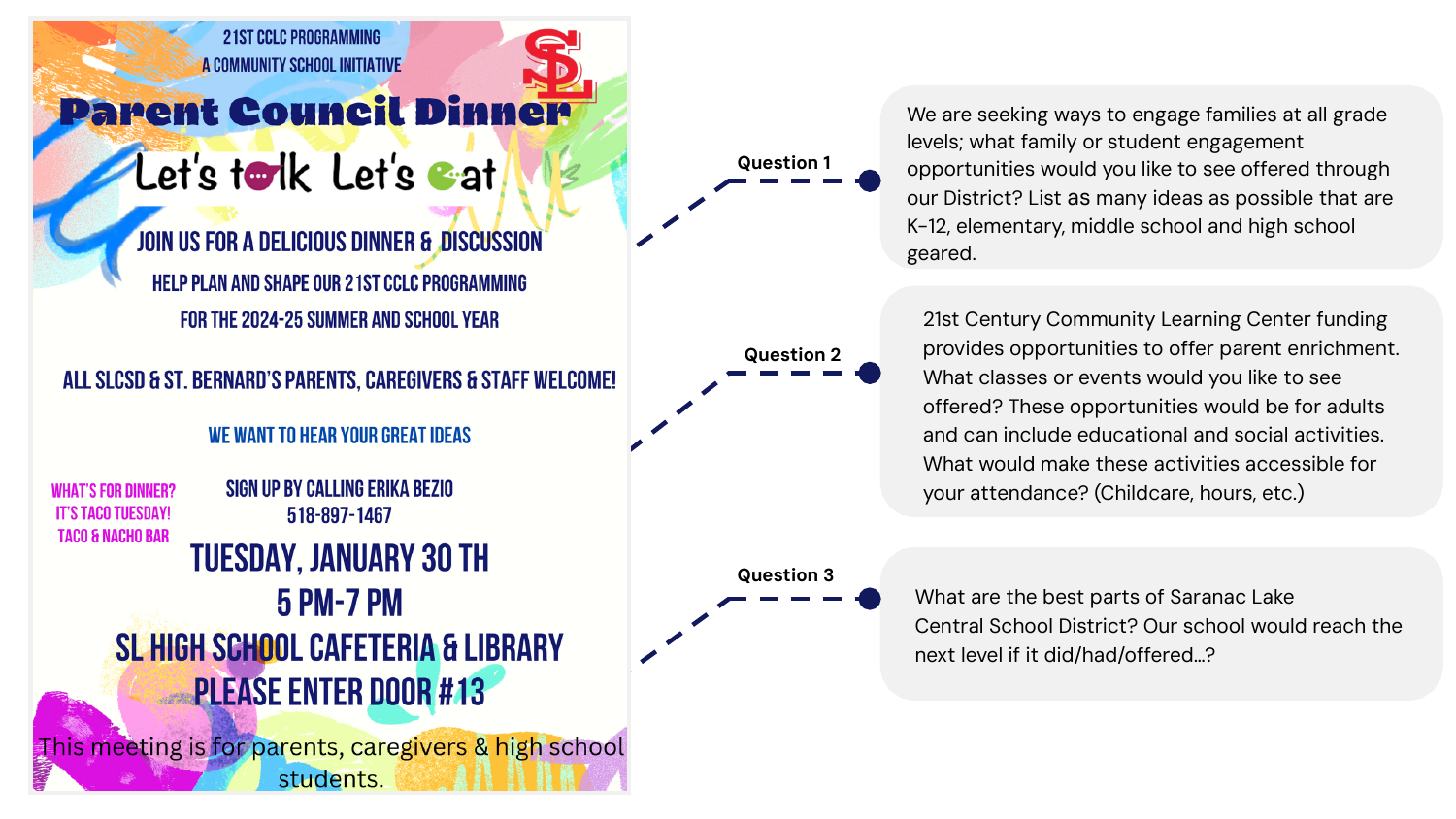

We are seeking ways to engage families at all grade levels; what family or student engagement opportunities would you like to see offered through our District? List as many ideas as possible that are K-12, elementary, middle school and high school geared.
Question 1

21st Century Community Learning Center funding provides opportunities to offer parent enrichment. What classes or events would you like to see offered? These opportunities would be for adults and can include educational and social activities. What would make these activities accessible for your attendance? (Childcare, hours, etc.)
Question 2

Question 3
What are the best parts of Saranac Lake
Central School District? Our school would reach the next level if it did/had/offered…?